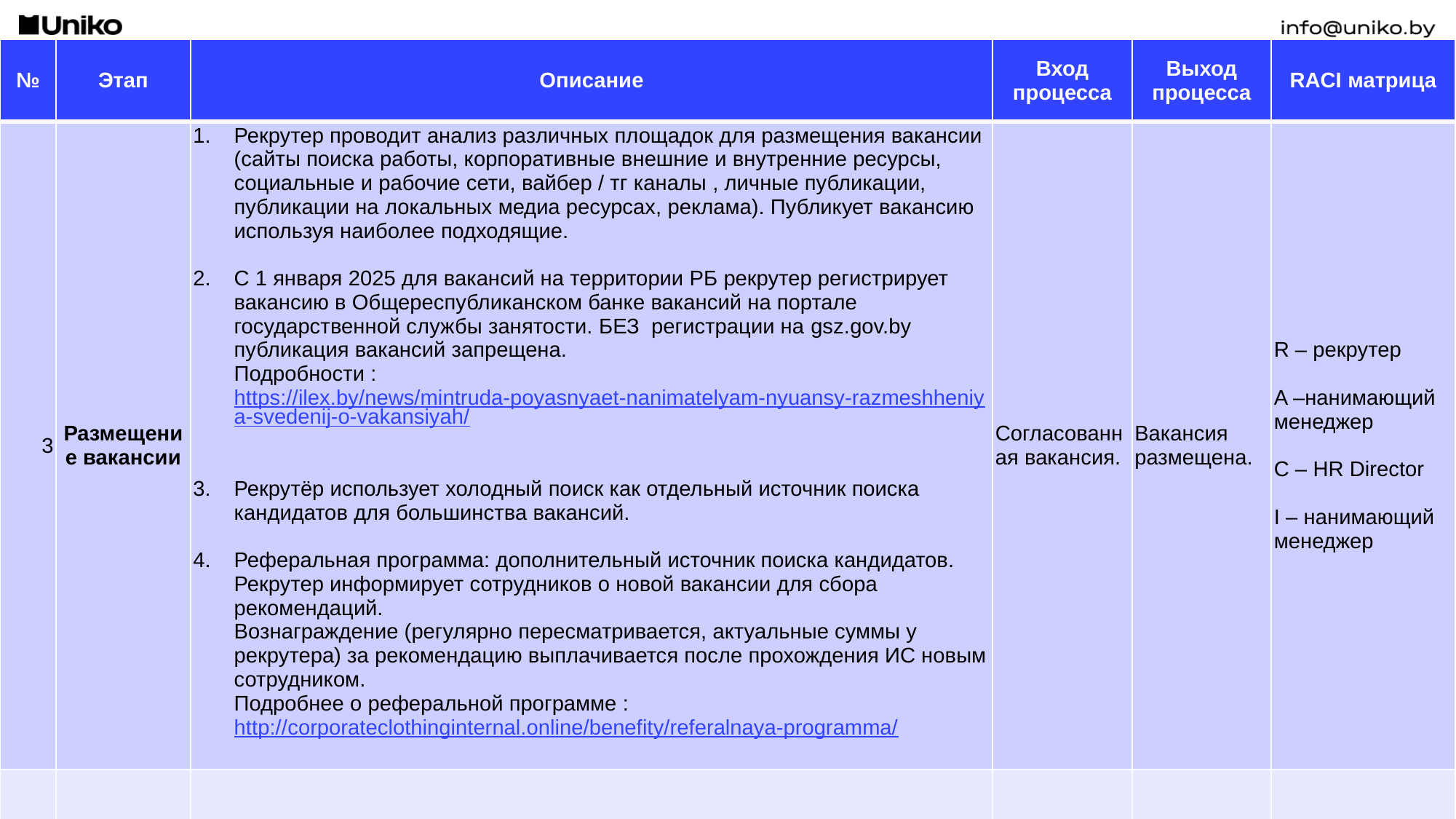

| № | Этап | Описание | Вход процесса | Выход процесса | RACI матрица |
| --- | --- | --- | --- | --- | --- |
| 3 | Размещение вакансии | Рекрутер проводит анализ различных площадок для размещения вакансии (сайты поиска работы, корпоративные внешние и внутренние ресурсы, социальные и рабочие сети, вайбер / тг каналы , личные публикации, публикации на локальных медиа ресурсах, реклама). Публикует вакансию используя наиболее подходящие. С 1 января 2025 для вакансий на территории РБ рекрутер регистрирует вакансию в Общереспубликанском банке вакансий на портале государственной службы занятости. БЕЗ регистрации на gsz.gov.by публикация вакансий запрещена. Подробности : https://ilex.by/news/mintruda-poyasnyaet-nanimatelyam-nyuansy-razmeshheniya-svedenij-o-vakansiyah/ Рекрутёр использует холодный поиск как отдельный источник поиска кандидатов для большинства вакансий. Реферальная программа: дополнительный источник поиска кандидатов. Рекрутер информирует сотрудников о новой вакансии для сбора рекомендаций. Вознаграждение (регулярно пересматривается, актуальные суммы у рекрутера) за рекомендацию выплачивается после прохождения ИС новым сотрудником. Подробнее о реферальной программе : http://corporateclothinginternal.online/benefity/referalnaya-programma/ | Согласованная вакансия. | Вакансия размещена. | R – рекрутер A –нанимающий менеджер C – HR Director I – нанимающий менеджер |
|  |  |  |  |  |  |
#